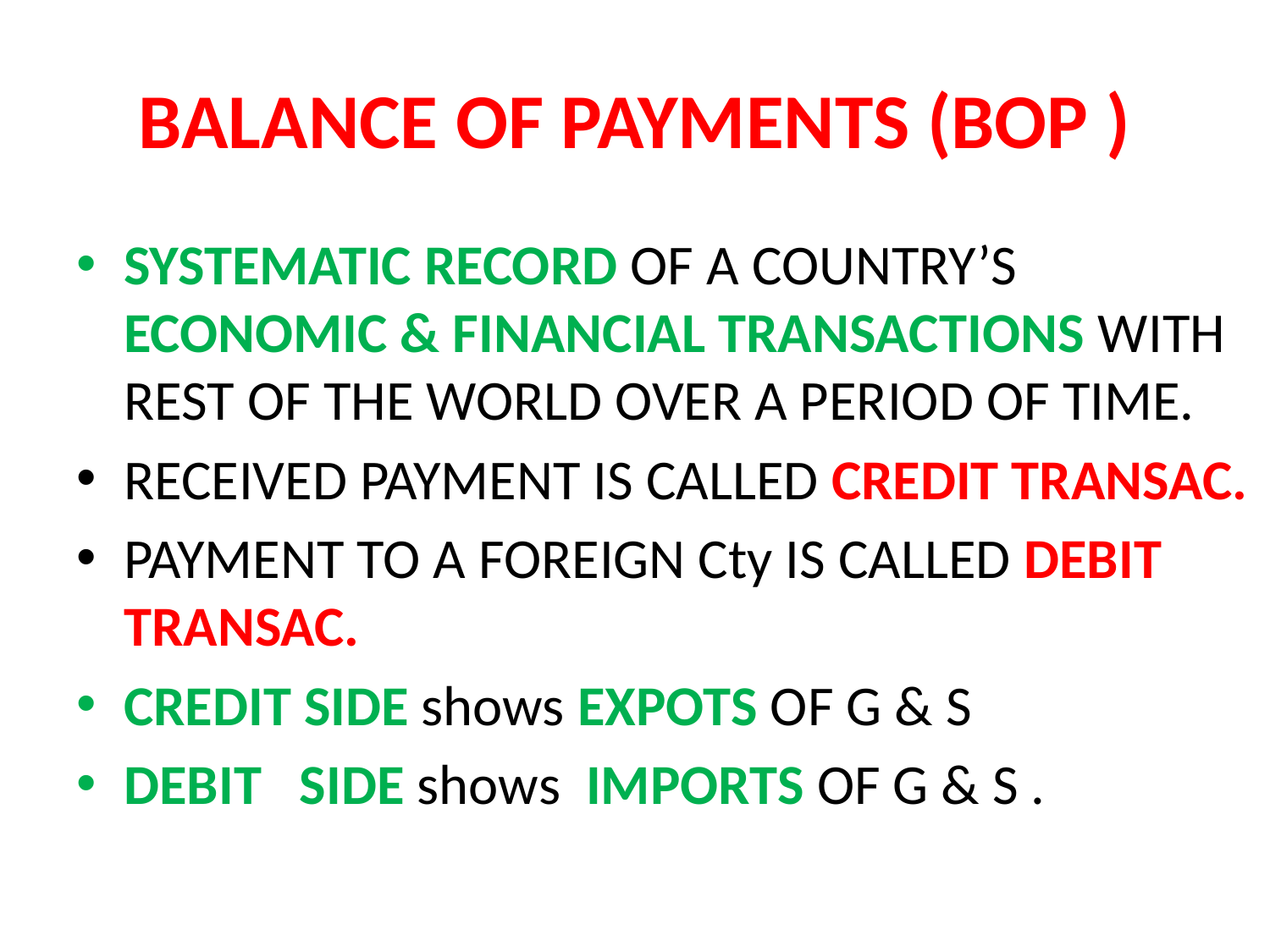

# BALANCE OF PAYMENTS (BOP )
SYSTEMATIC RECORD OF A COUNTRY’S ECONOMIC & FINANCIAL TRANSACTIONS WITH REST OF THE WORLD OVER A PERIOD OF TIME.
RECEIVED PAYMENT IS CALLED CREDIT TRANSAC.
PAYMENT TO A FOREIGN Cty IS CALLED DEBIT TRANSAC.
CREDIT SIDE shows EXPOTS OF G & S
DEBIT   SIDE shows  IMPORTS OF G & S .